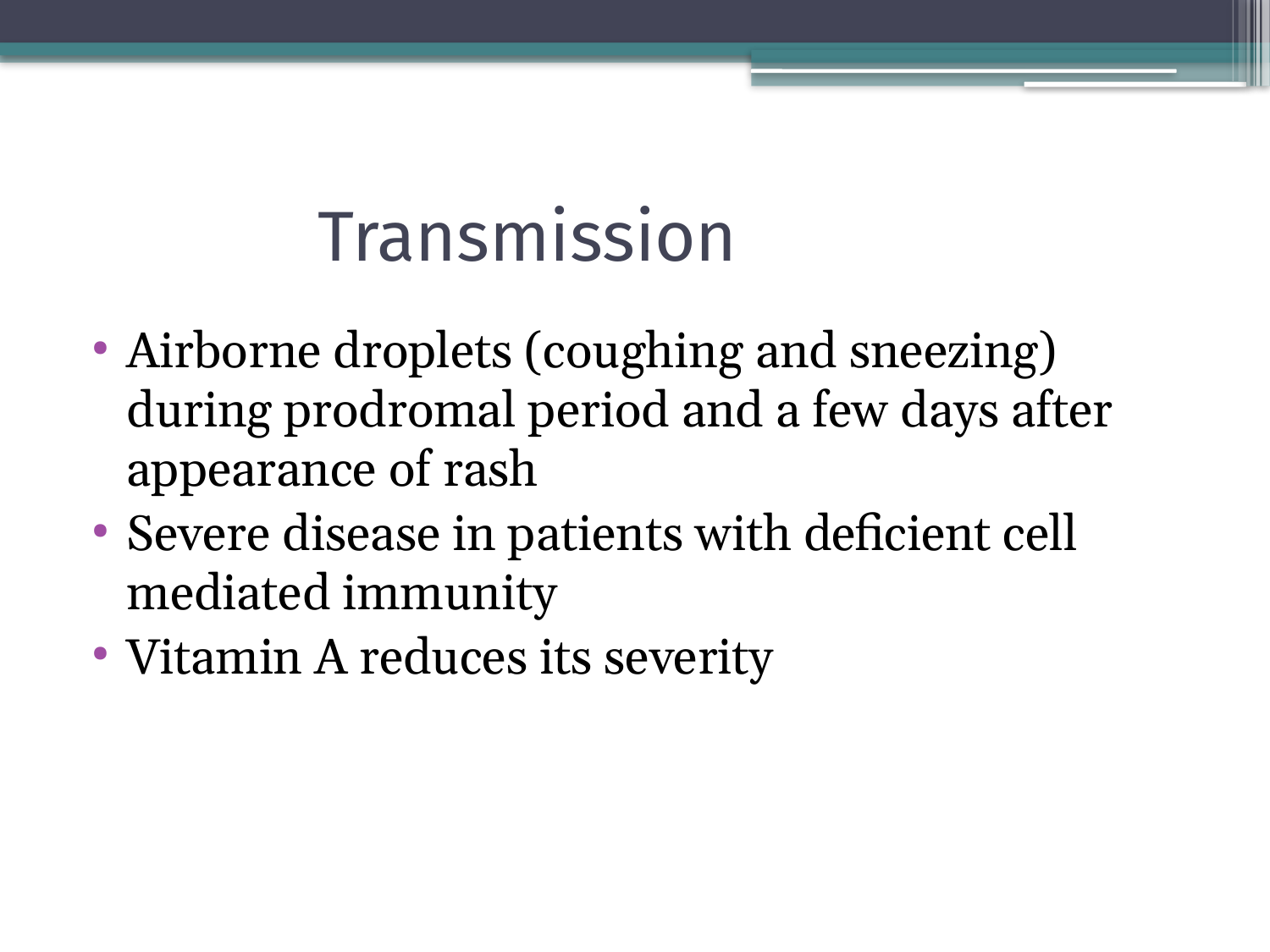

# Transmission
Airborne droplets (coughing and sneezing) during prodromal period and a few days after appearance of rash
Severe disease in patients with deficient cell mediated immunity
Vitamin A reduces its severity